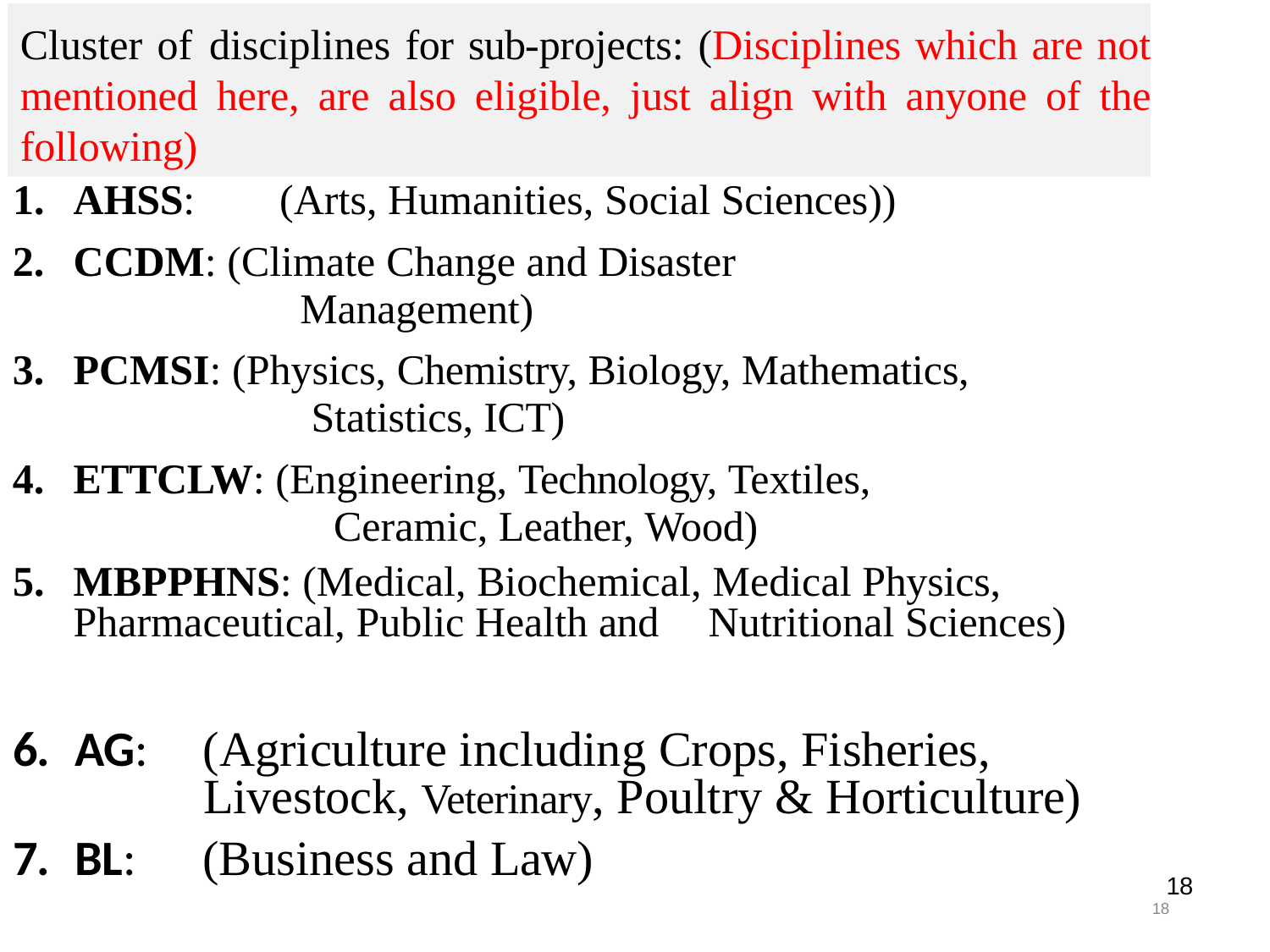

# Cluster of disciplines for sub-projects: (Disciplines which are not mentioned here, are also eligible, just align with anyone of the following)
AHSS:	(Arts, Humanities, Social Sciences))
CCDM: (Climate Change and Disaster 	Management)
PCMSI: (Physics, Chemistry, Biology, Mathematics, 	Statistics, ICT)
ETTCLW: (Engineering, Technology, Textiles, 	Ceramic, Leather, Wood)
MBPPHNS: (Medical, Biochemical, Medical Physics, 	Pharmaceutical, Public Health and 	Nutritional Sciences)
6.	AG:
(Agriculture including Crops, Fisheries, Livestock, Veterinary, Poultry & Horticulture)
(Business and Law)
7.	BL:
18
18